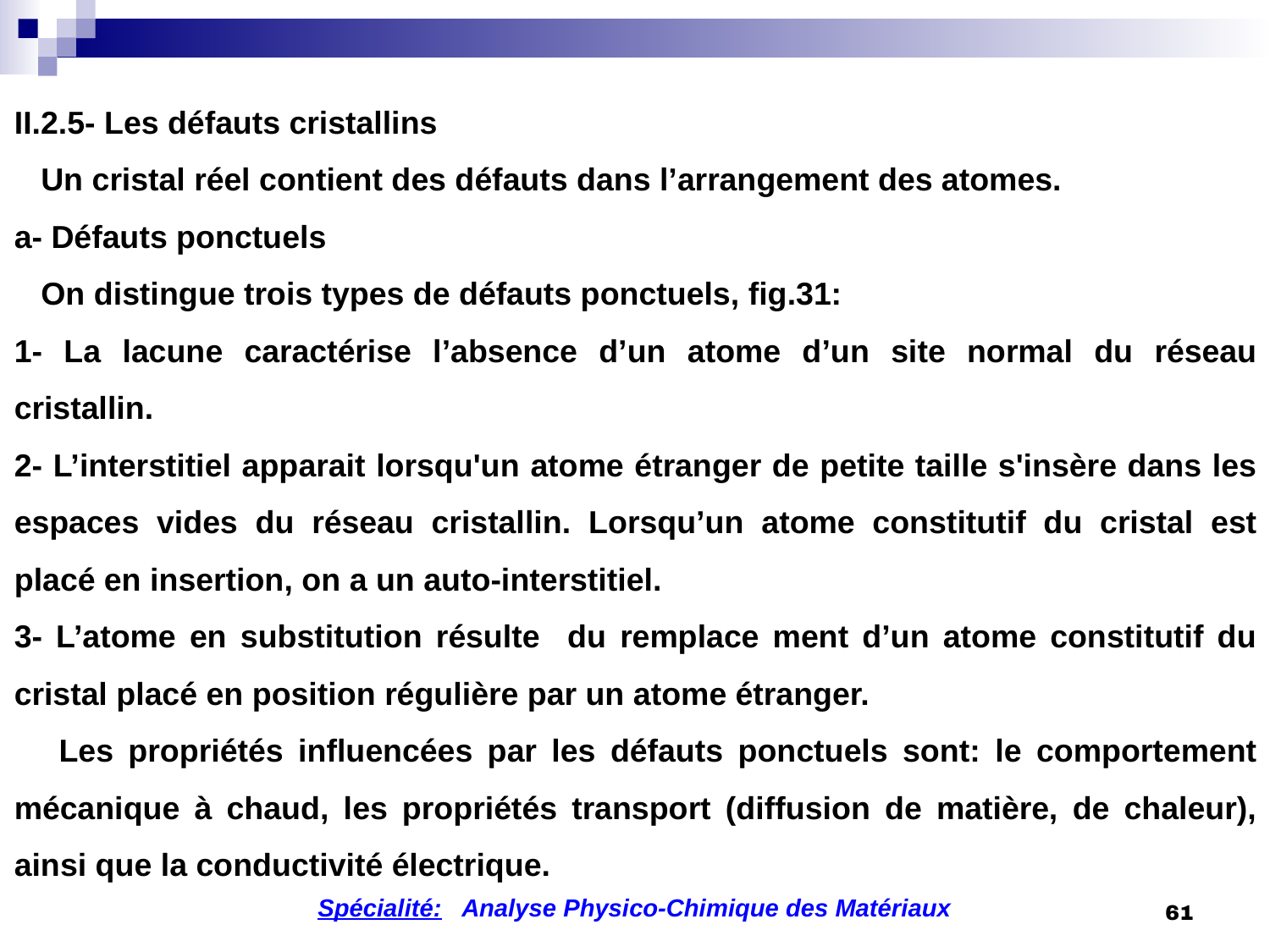

II.2.5- Les défauts cristallins
   Un cristal réel contient des défauts dans l’arrangement des atomes.
a- Défauts ponctuels
   On distingue trois types de défauts ponctuels, fig.31:
1- La lacune caractérise l’absence d’un atome d’un site normal du réseau cristallin.
2- L’interstitiel apparait lorsqu'un atome étranger de petite taille s'insère dans les espaces vides du réseau cristallin. Lorsqu’un atome constitutif du cristal est placé en insertion, on a un auto-interstitiel.
3- L’atome en substitution résulte  du remplace ment d’un atome constitutif du cristal placé en position régulière par un atome étranger.
   Les propriétés influencées par les défauts ponctuels sont: le comportement mécanique à chaud, les propriétés transport (diffusion de matière, de chaleur), ainsi que la conductivité électrique.

61
Spécialité:   Analyse Physico-Chimique des Matériaux